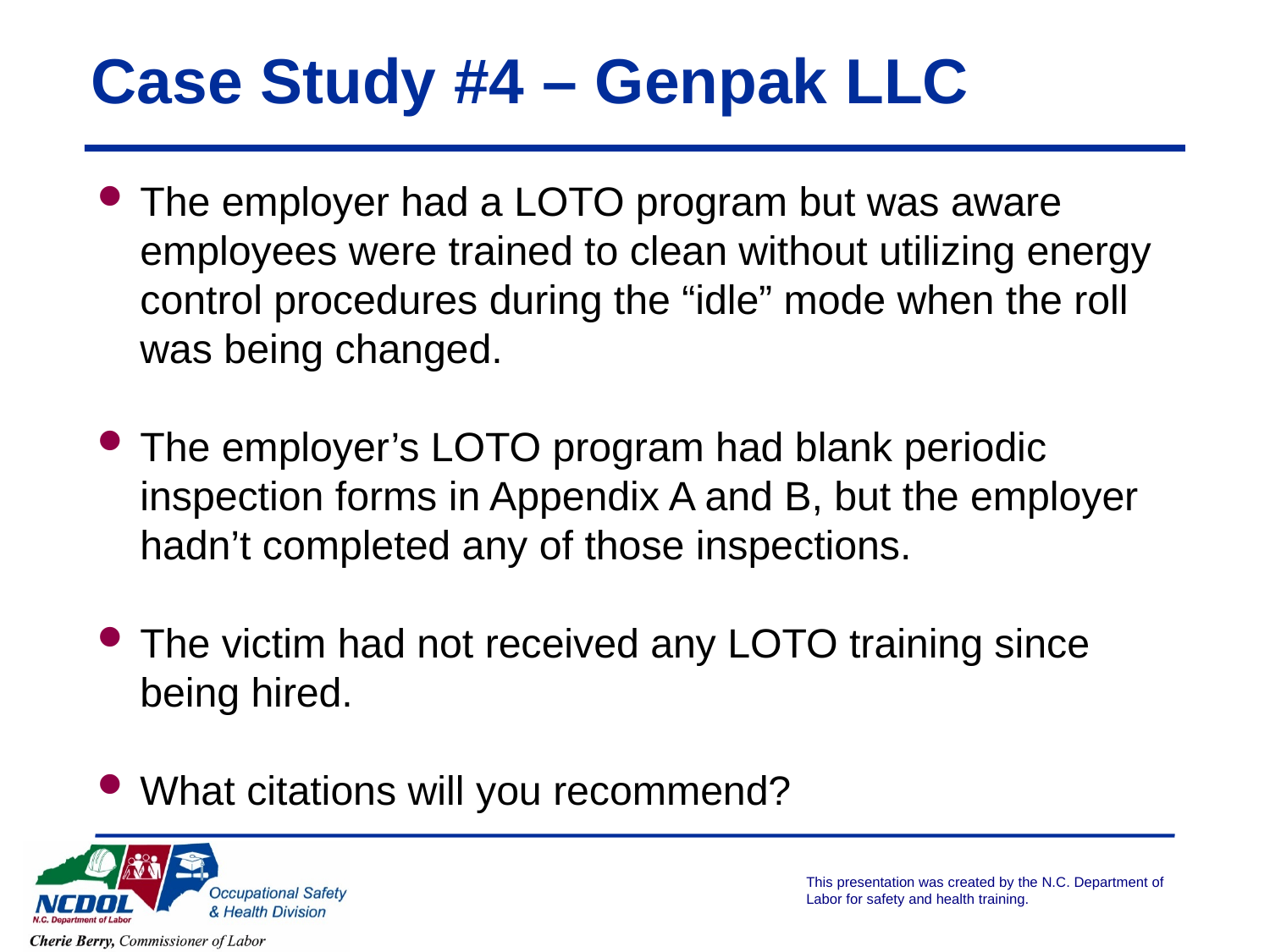

# Case Study #4 – Genpak LLC
The employer had a LOTO program but was aware employees were trained to clean without utilizing energy control procedures during the “idle” mode when the roll was being changed.

The employer’s LOTO program had blank periodic inspection forms in Appendix A and B, but the employer hadn’t completed any of those inspections.

The victim had not received any LOTO training since being hired.

What citations will you recommend?